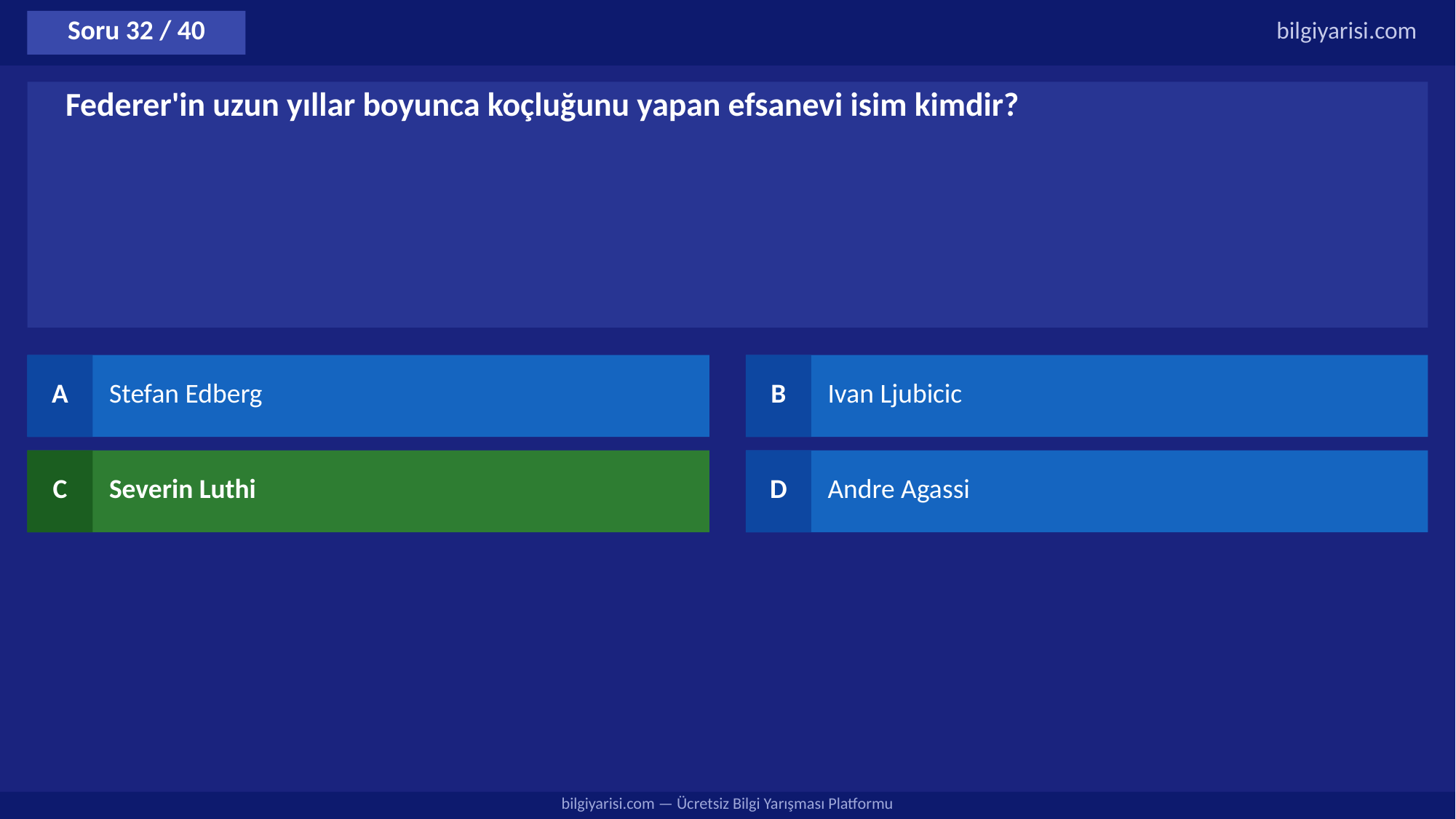

Soru 32 / 40
bilgiyarisi.com

Federer'in uzun yıllar boyunca koçluğunu yapan efsanevi isim kimdir?

A
Stefan Edberg

B
Ivan Ljubicic

C
Severin Luthi

D
Andre Agassi
bilgiyarisi.com — Ücretsiz Bilgi Yarışması Platformu